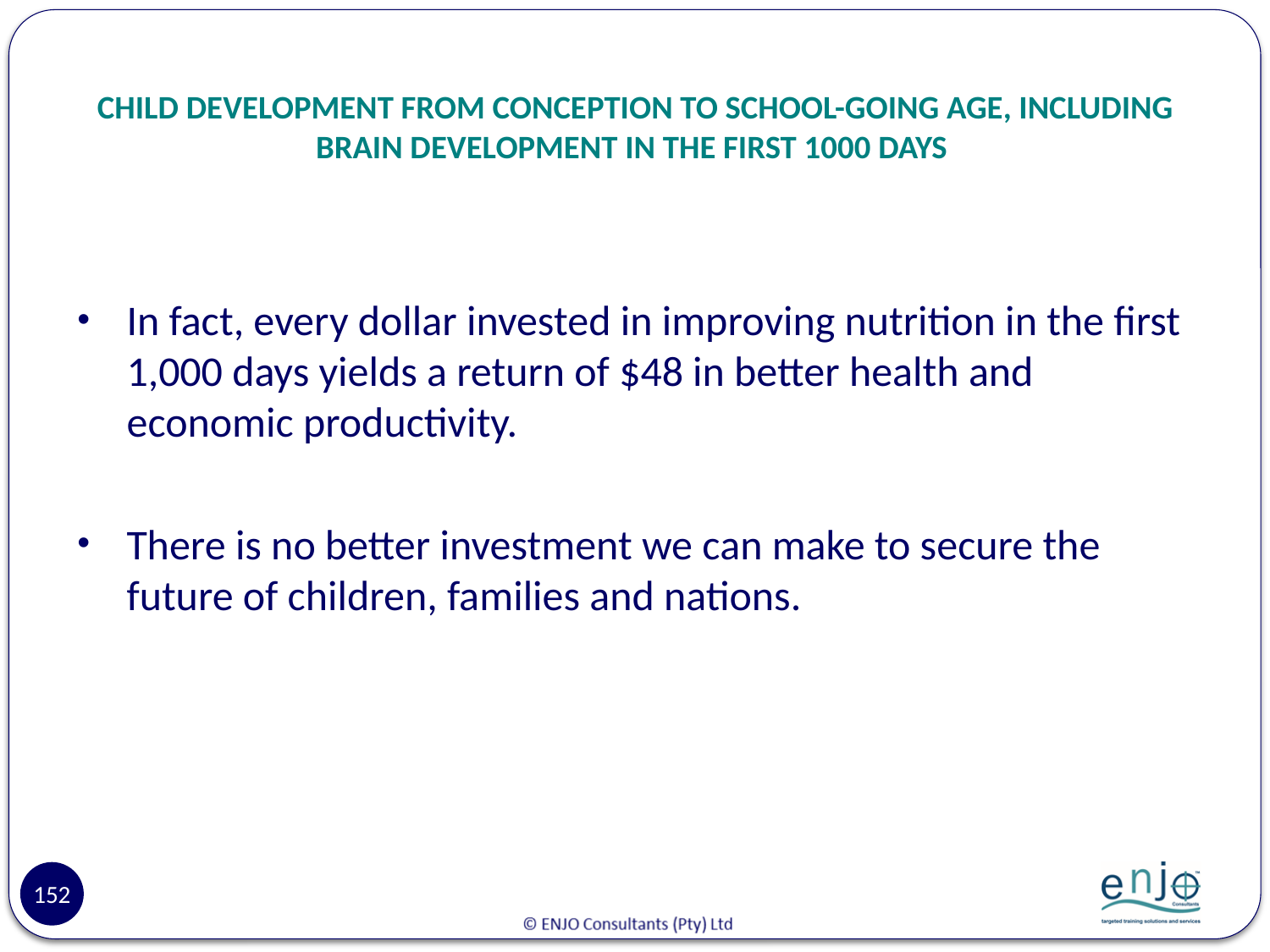

# CHILD DEVELOPMENT FROM CONCEPTION TO SCHOOL-GOING AGE, INCLUDING BRAIN DEVELOPMENT IN THE FIRST 1000 DAYS
In fact, every dollar invested in improving nutrition in the first 1,000 days yields a return of $48 in better health and economic productivity.

There is no better investment we can make to secure the future of children, families and nations.
152